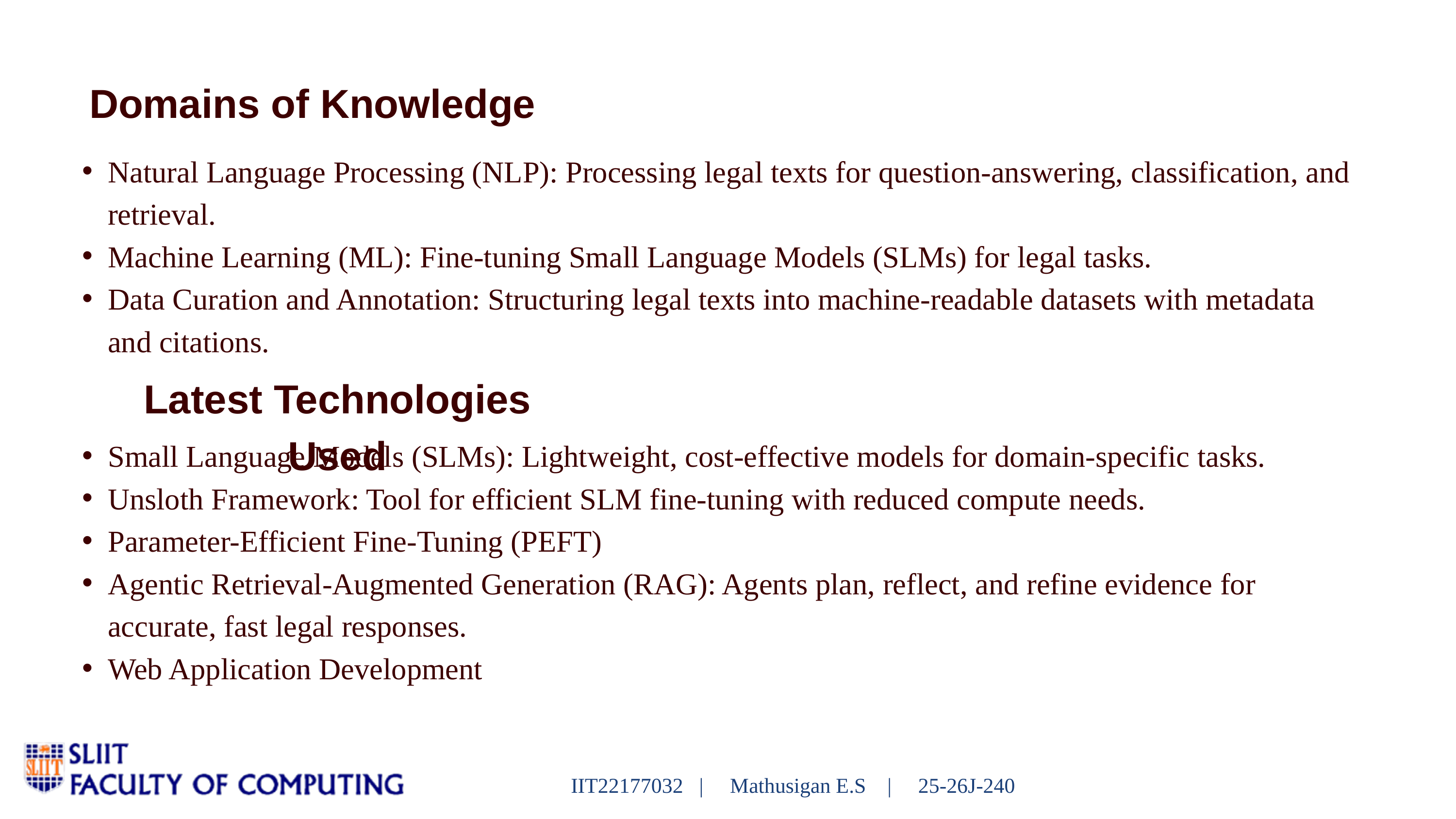

Domains of Knowledge

Natural Language Processing (NLP): Processing legal texts for question-answering, classification, and retrieval.
Machine Learning (ML): Fine-tuning Small Language Models (SLMs) for legal tasks.
Data Curation and Annotation: Structuring legal texts into machine-readable datasets with metadata and citations.
Latest Technologies Used

Small Language Models (SLMs): Lightweight, cost-effective models for domain-specific tasks.
Unsloth Framework: Tool for efficient SLM fine-tuning with reduced compute needs.
Parameter-Efficient Fine-Tuning (PEFT)
Agentic Retrieval-Augmented Generation (RAG): Agents plan, reflect, and refine evidence for accurate, fast legal responses.
Web Application Development

IIT22177032   |     Mathusigan E.S    |     25-26J-240
11/09/2025